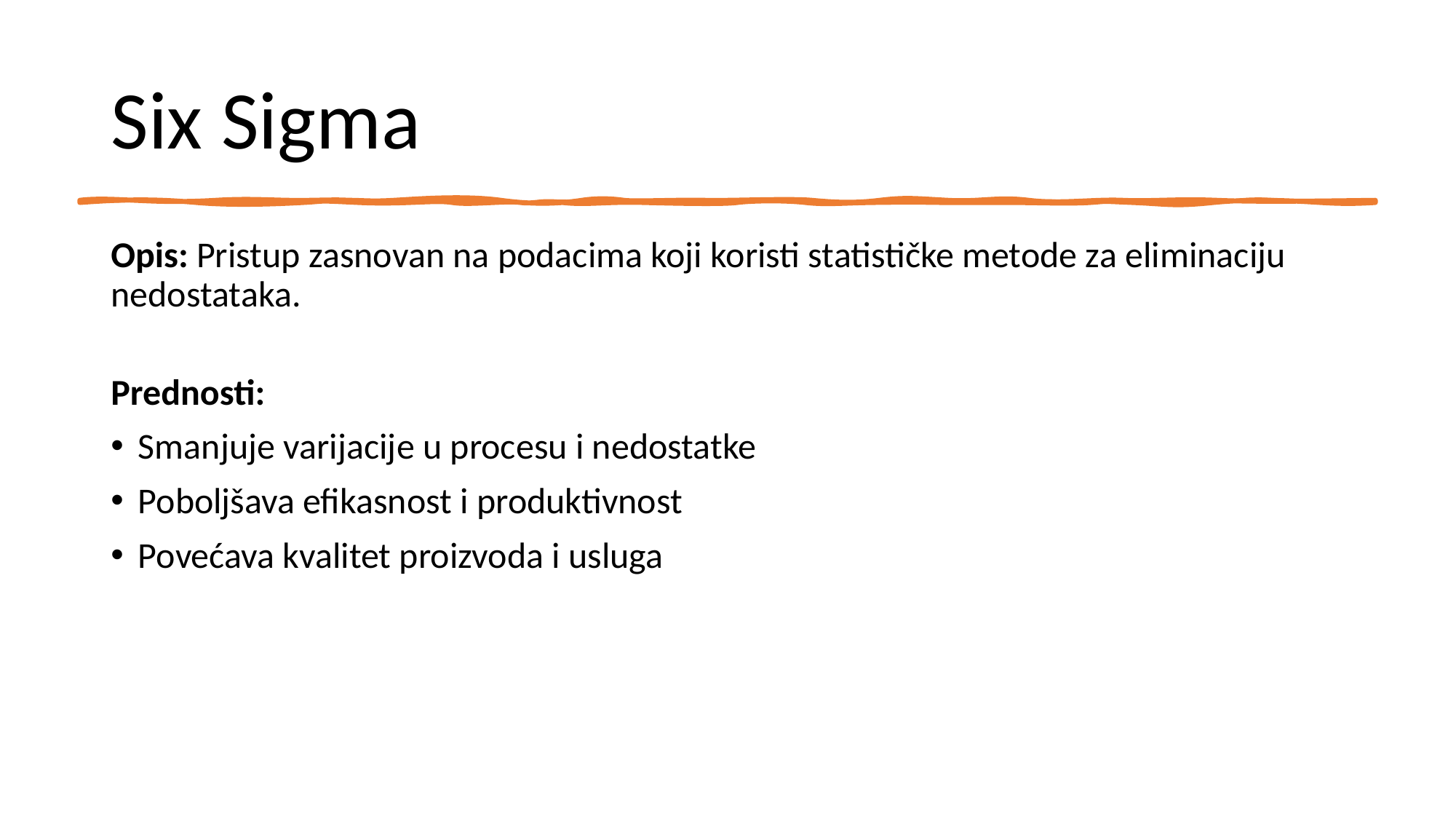

# Six Sigma

Opis: Pristup zasnovan na podacima koji koristi statističke metode za eliminaciju nedostataka.
Prednosti:
Smanjuje varijacije u procesu i nedostatke
Poboljšava efikasnost i produktivnost
Povećava kvalitet proizvoda i usluga